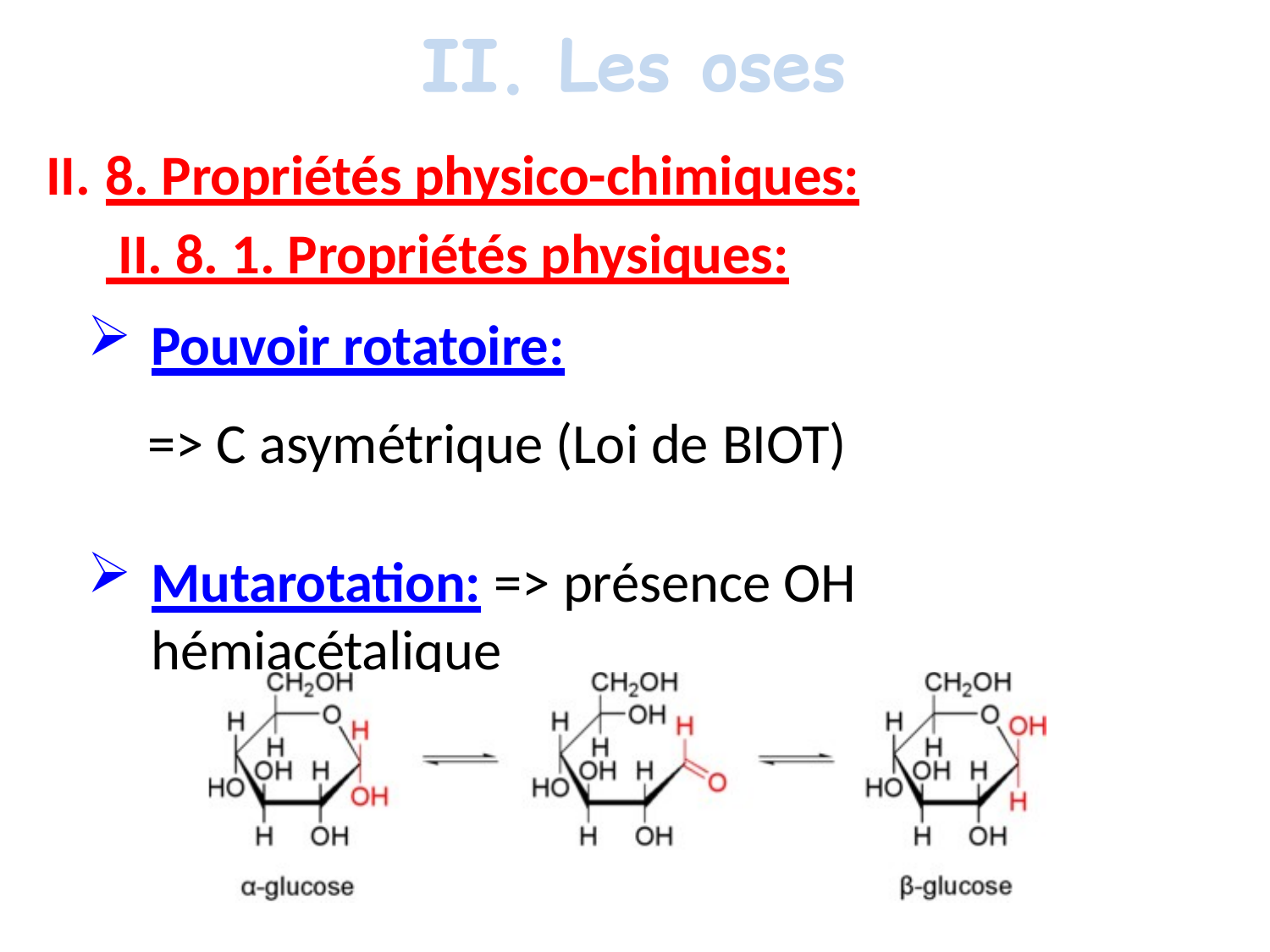

# II. Les oses
8. Propriétés physico-chimiques:  II. 8. 1. Propriétés physiques:
Pouvoir rotatoire:
=> C asymétrique (Loi de BIOT)

Mutarotation: => présence OH hémiacétalique